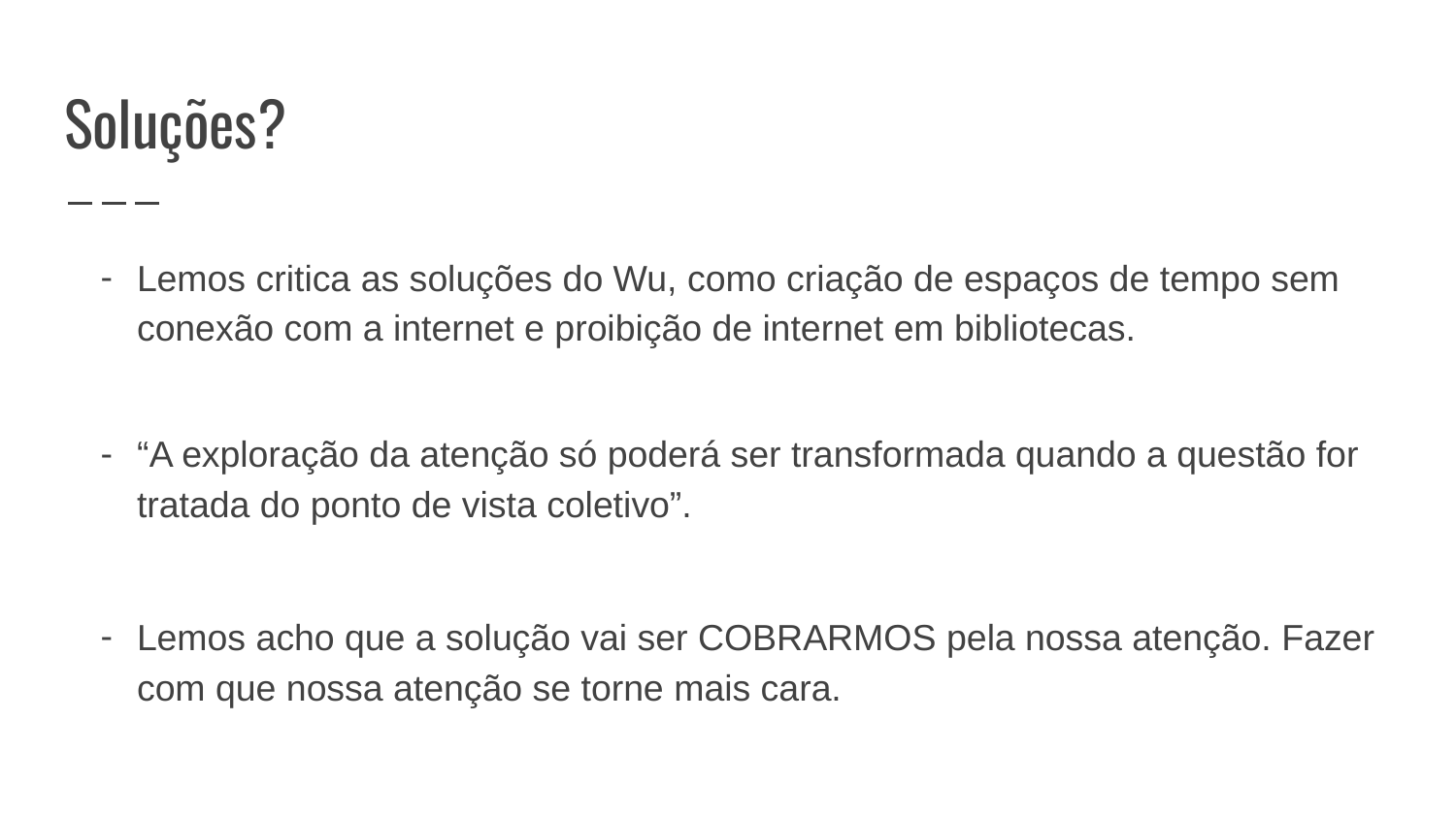

# Soluções?
Lemos critica as soluções do Wu, como criação de espaços de tempo sem conexão com a internet e proibição de internet em bibliotecas.
“A exploração da atenção só poderá ser transformada quando a questão for tratada do ponto de vista coletivo”.
Lemos acho que a solução vai ser COBRARMOS pela nossa atenção. Fazer com que nossa atenção se torne mais cara.